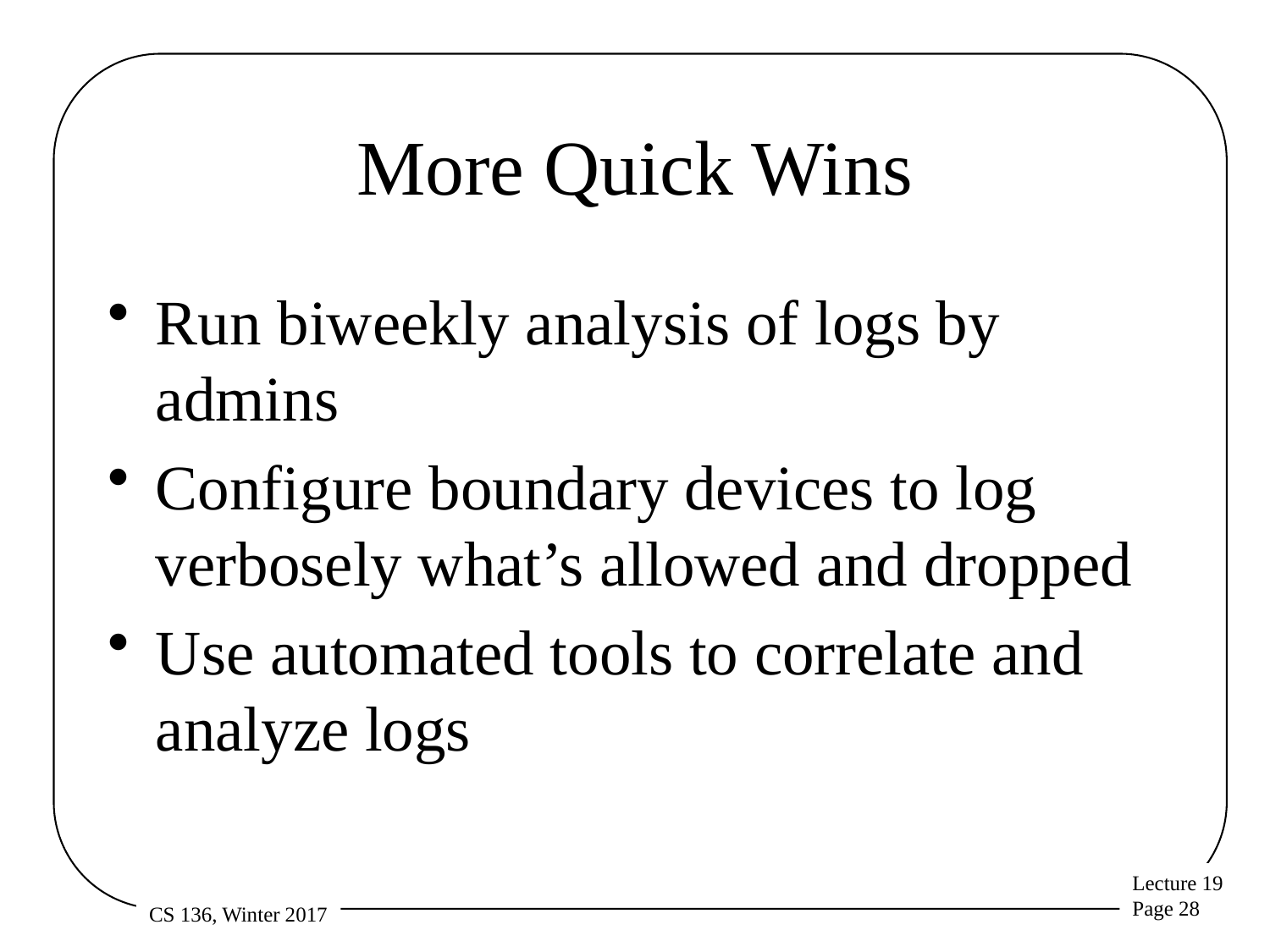

# More Quick Wins
Run biweekly analysis of logs by admins
Configure boundary devices to log verbosely what’s allowed and dropped
Use automated tools to correlate and analyze logs